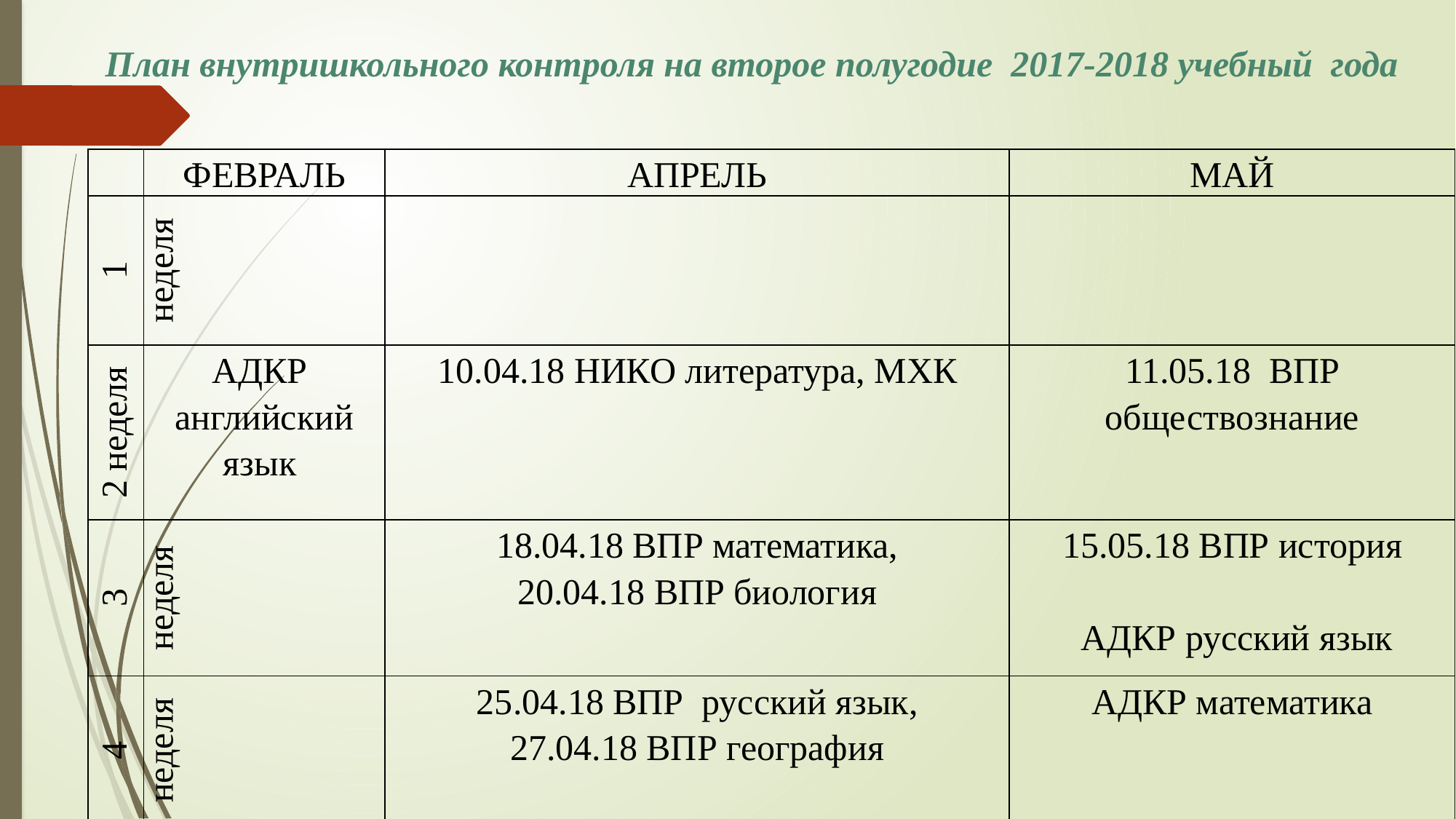

# План внутришкольного контроля на второе полугодие  2017-2018 учебный  года
|  | ФЕВРАЛЬ | АПРЕЛЬ | МАЙ |
| --- | --- | --- | --- |
| 1 неделя |  |  |  |
| 2 неделя | АДКР английский язык | 10.04.18 НИКО литература, МХК | 11.05.18 ВПР обществознание |
| 3 неделя |  | 18.04.18 ВПР математика, 20.04.18 ВПР биология | 15.05.18 ВПР история  АДКР русский язык |
| 4 неделя |  | 25.04.18 ВПР русский язык, 27.04.18 ВПР география | АДКР математика |